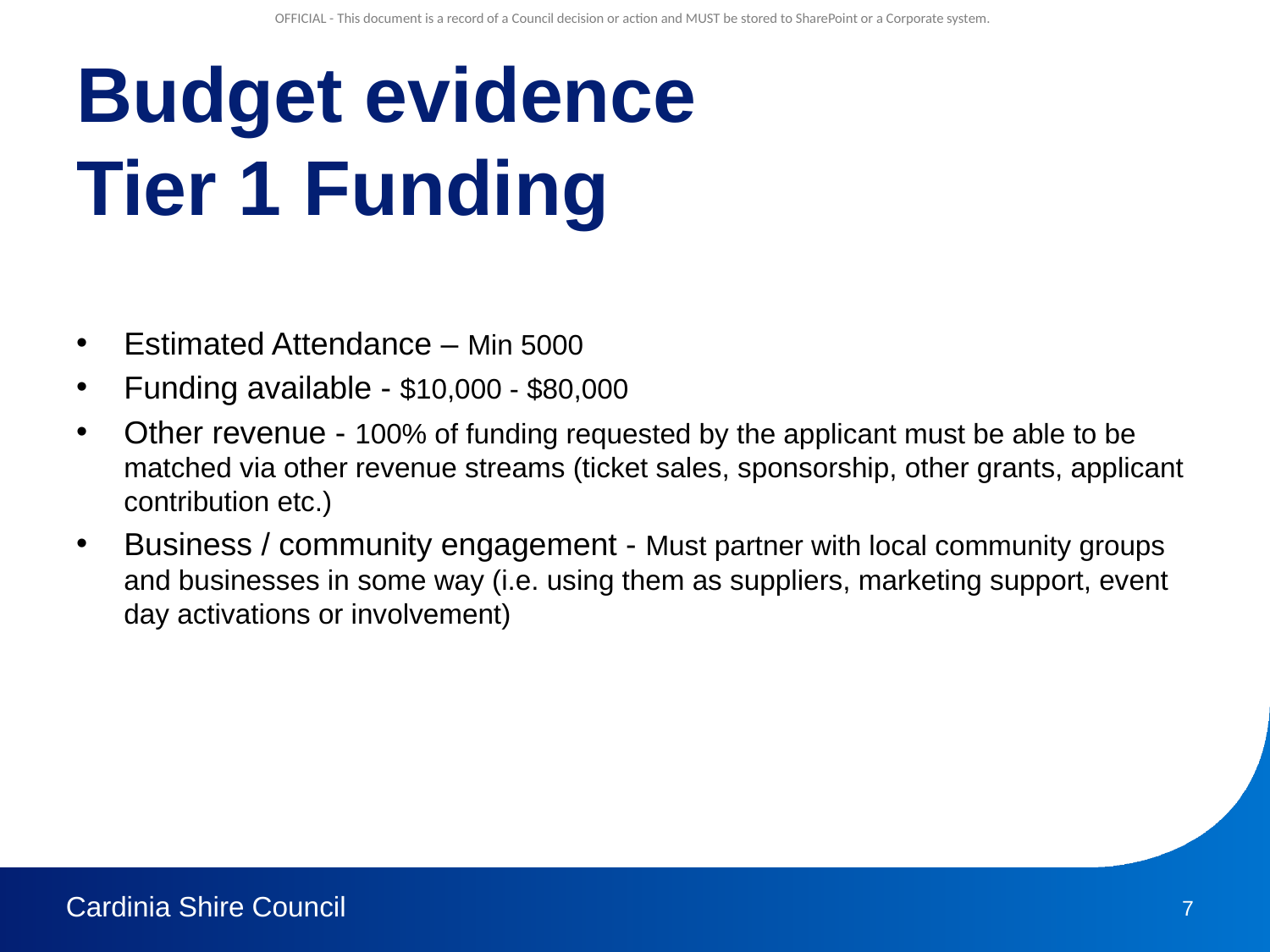

# Budget evidence Tier 1 Funding
Estimated Attendance – Min 5000
Funding available - $10,000 - $80,000
Other revenue - 100% of funding requested by the applicant must be able to be matched via other revenue streams (ticket sales, sponsorship, other grants, applicant contribution etc.)
Business / community engagement - Must partner with local community groups and businesses in some way (i.e. using them as suppliers, marketing support, event day activations or involvement)
7